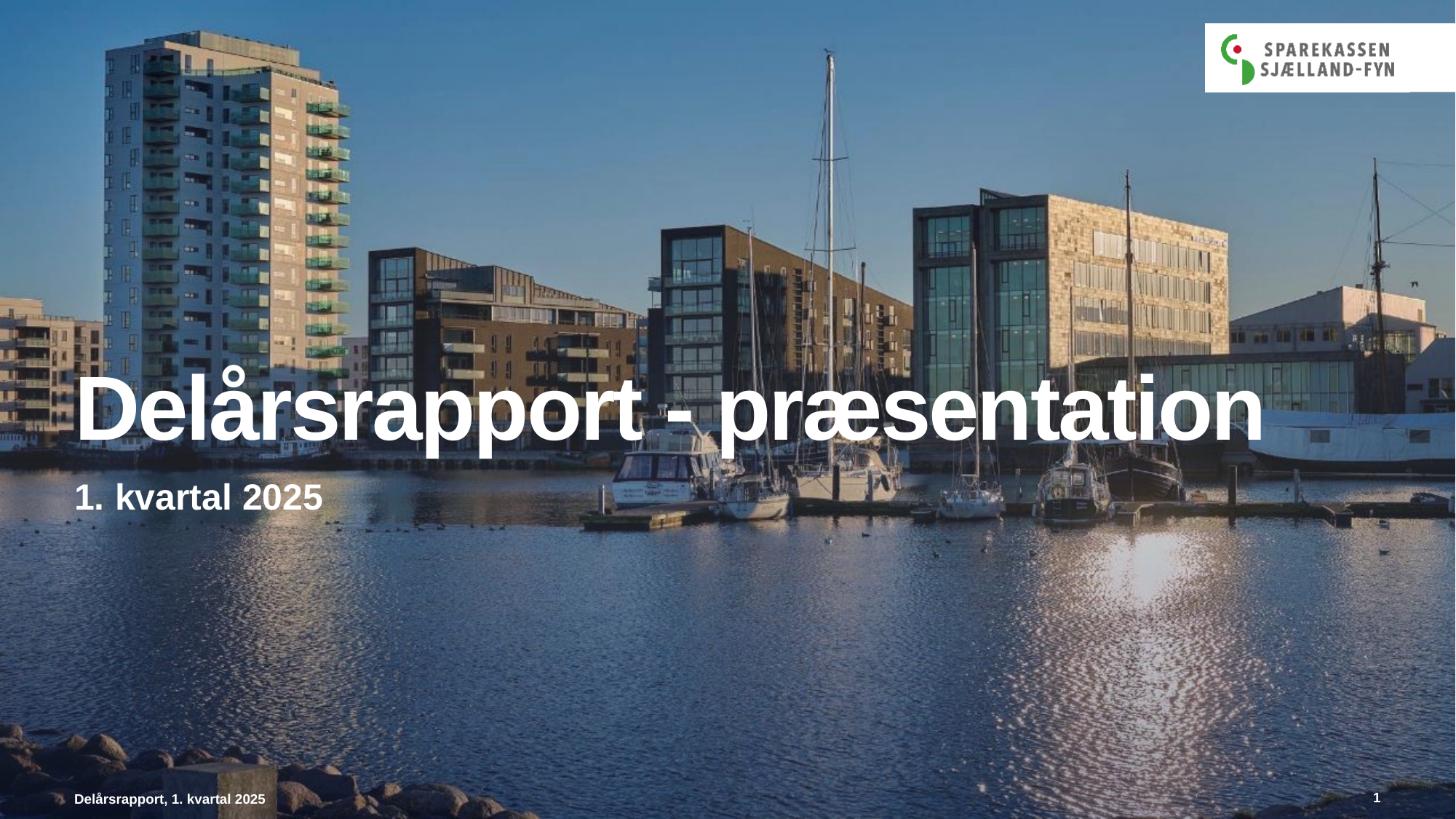

# Delårsrapport - præsentation
1. kvartal 2025
1
Delårsrapport, 1. kvartal 2025